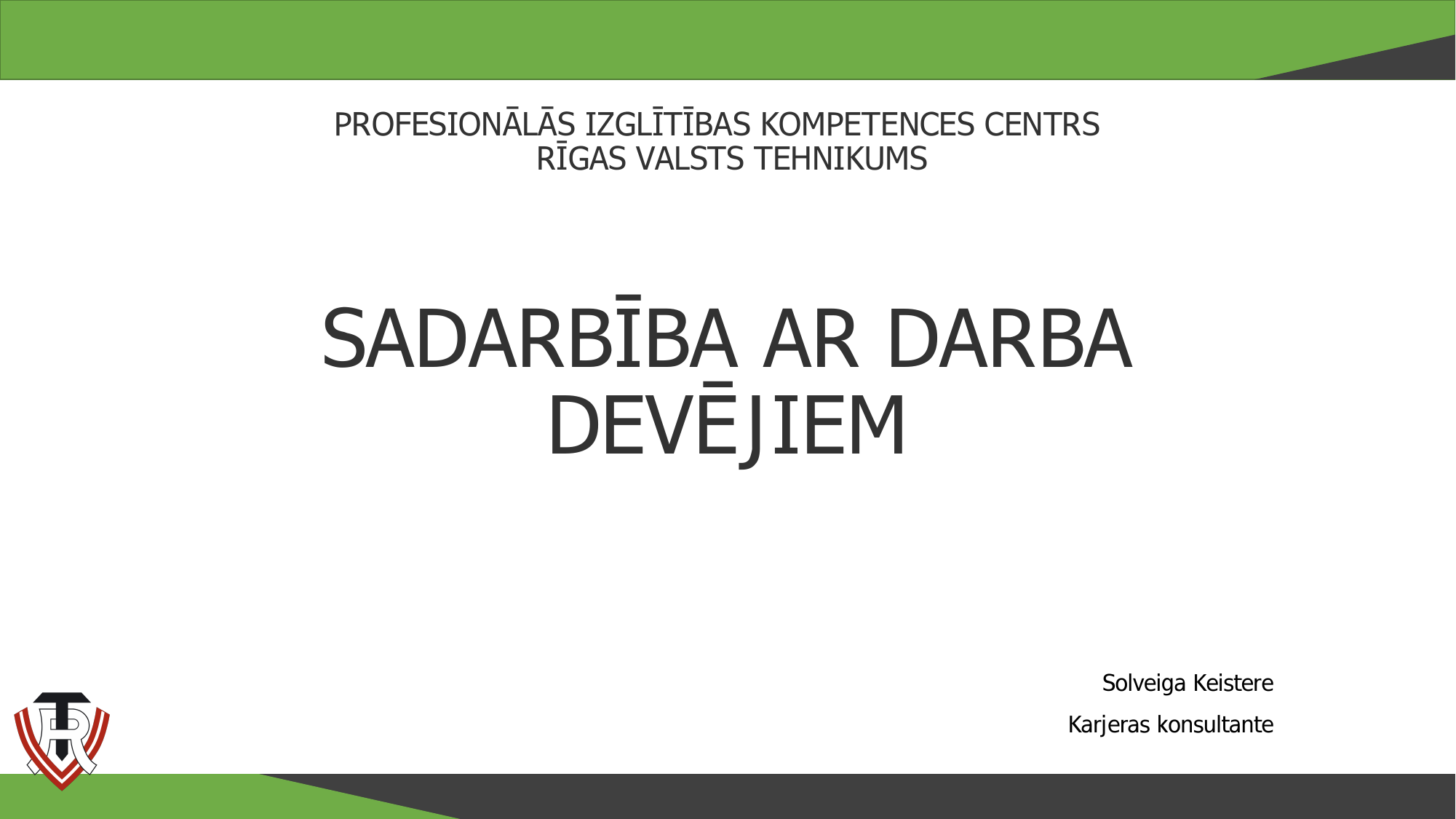

# PROFESIONĀLĀS IZGLĪTĪBAS KOMPETENCES CENTRS RĪGAS VALSTS TEHNIKUMS SADARBĪBA AR DARBA DEVĒJIEM
Solveiga Keistere
Karjeras konsultante